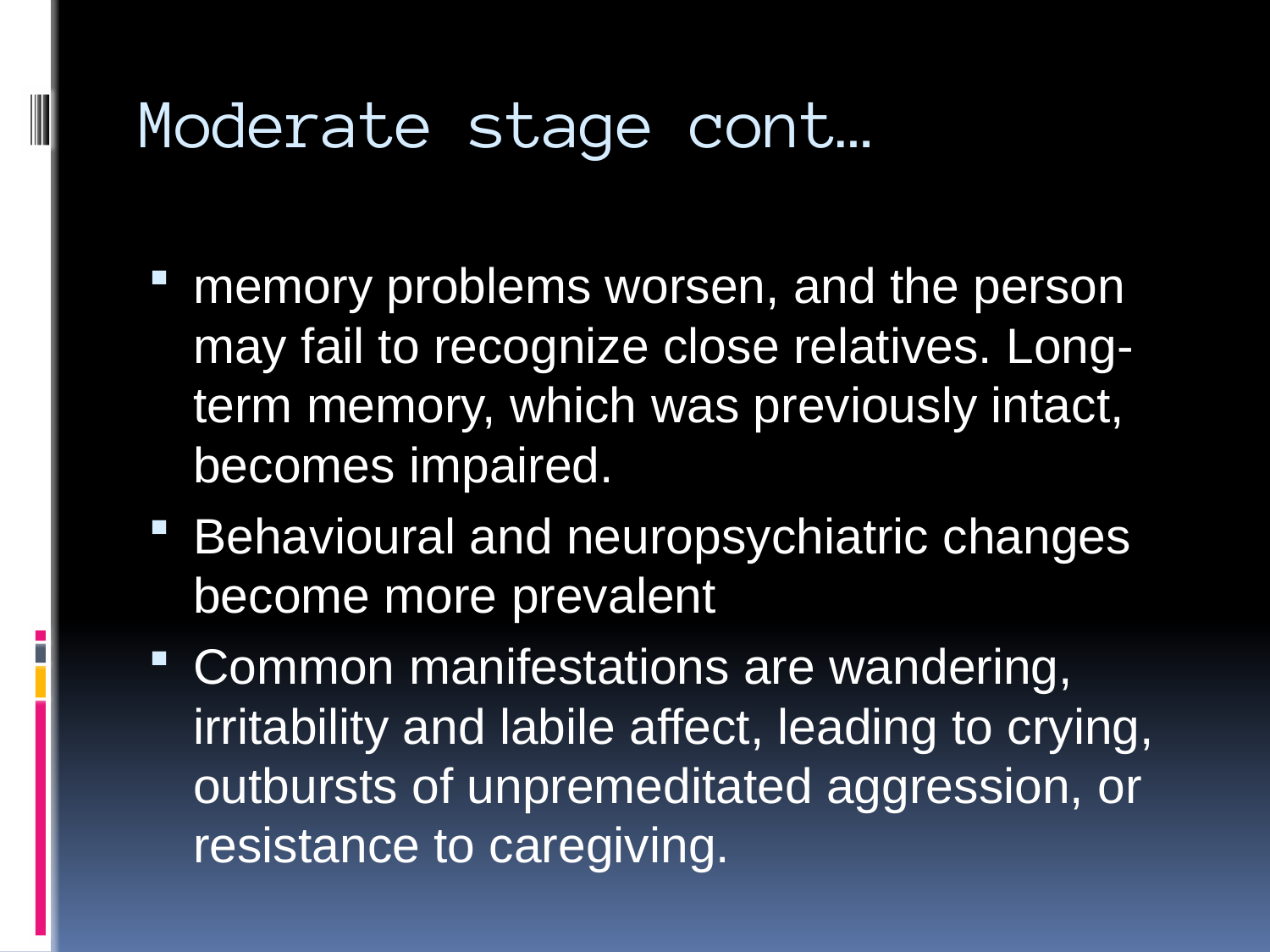

# Moderate stage cont…
memory problems worsen, and the person may fail to recognize close relatives. Long-term memory, which was previously intact, becomes impaired.
Behavioural and neuropsychiatric changes become more prevalent
Common manifestations are wandering, irritability and labile affect, leading to crying, outbursts of unpremeditated aggression, or resistance to caregiving.